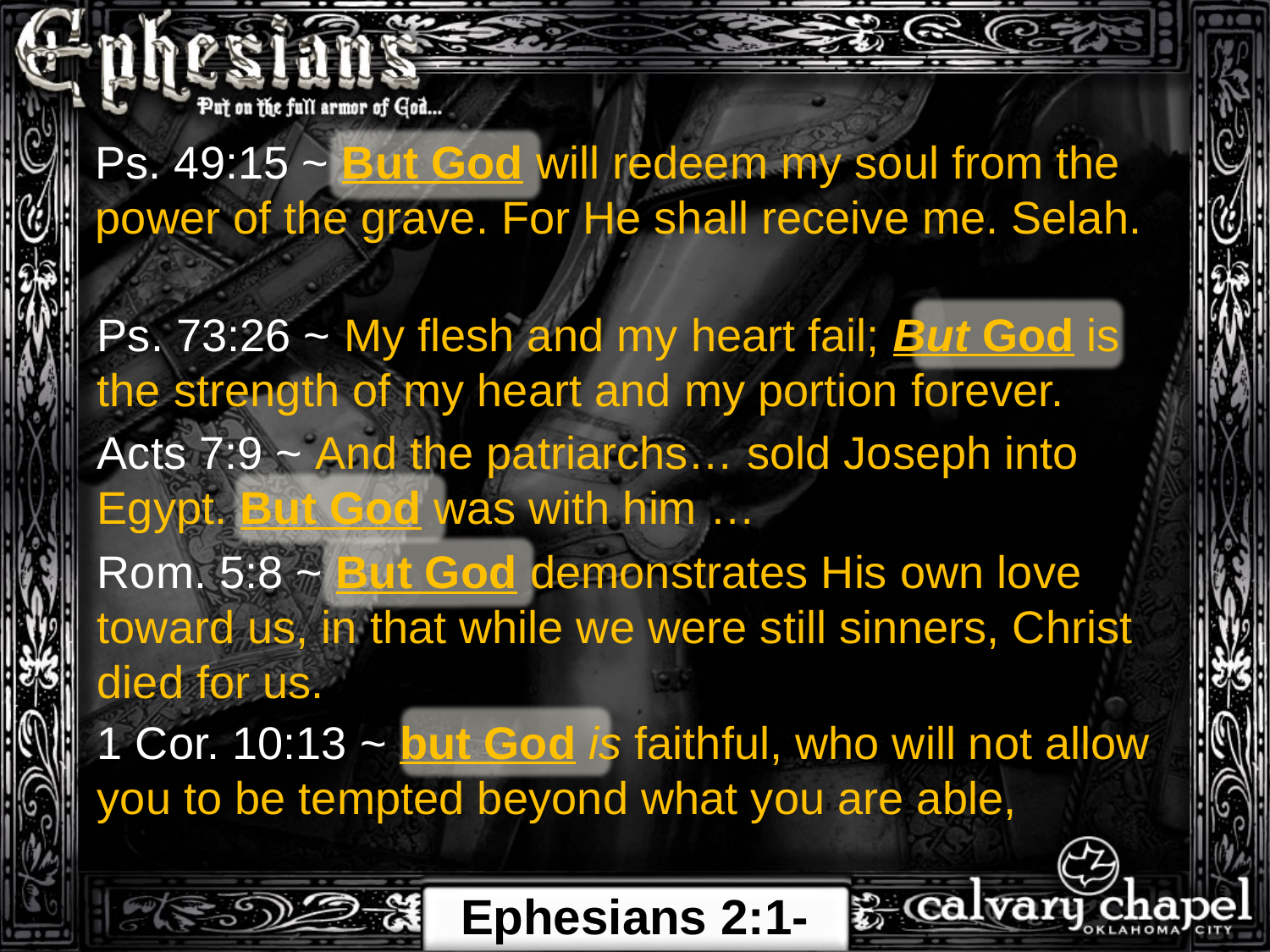

Ps. 49:15 ~ But God will redeem my soul from the power of the grave. For He shall receive me. Selah.

Ps. 73:26 ~ My flesh and my heart fail; But God is the strength of my heart and my portion forever.
Acts 7:9 ~ And the patriarchs… sold Joseph into Egypt. But God was with him …

Rom. 5:8 ~ But God demonstrates His own love toward us, in that while we were still sinners, Christ died for us.

1 Cor. 10:13 ~ but God is faithful, who will not allow you to be tempted beyond what you are able,
Ephesians 2:1-10